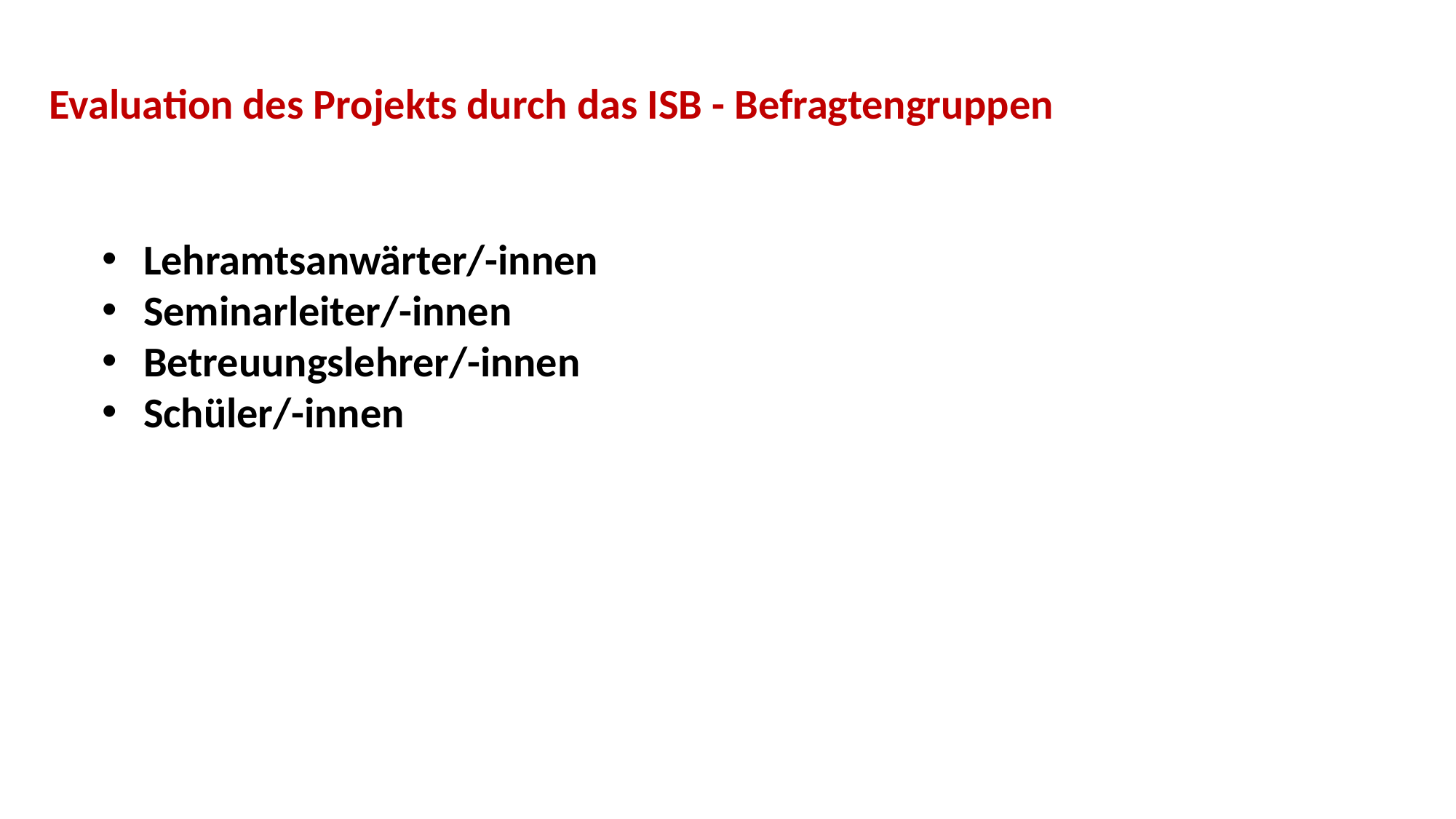

Evaluation des Projekts durch das ISB - Befragtengruppen
Lehramtsanwärter/-innen
Seminarleiter/-innen
Betreuungslehrer/-innen
Schüler/-innen